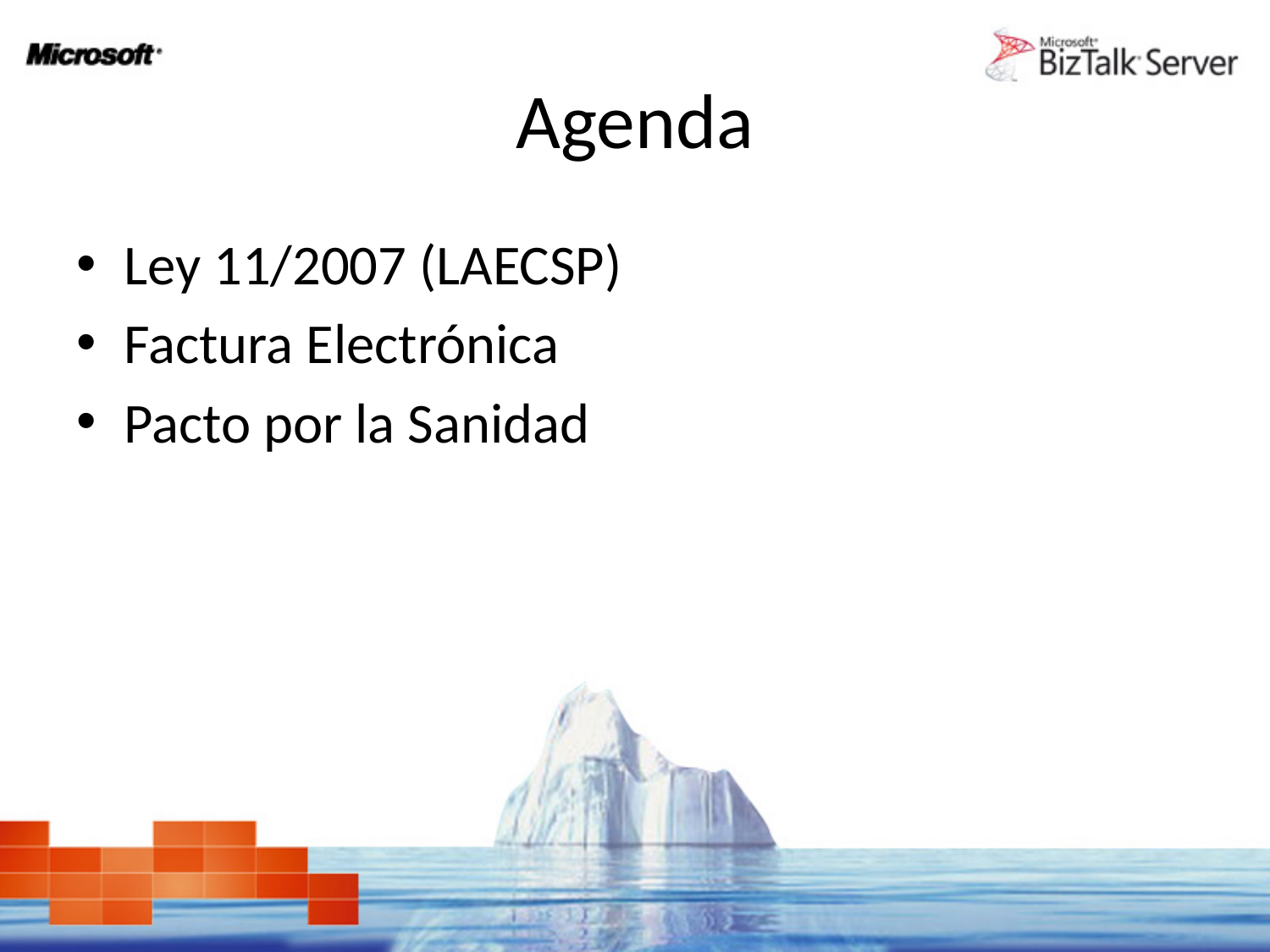

# Agenda
Ley 11/2007 (LAECSP)
Factura Electrónica
Pacto por la Sanidad